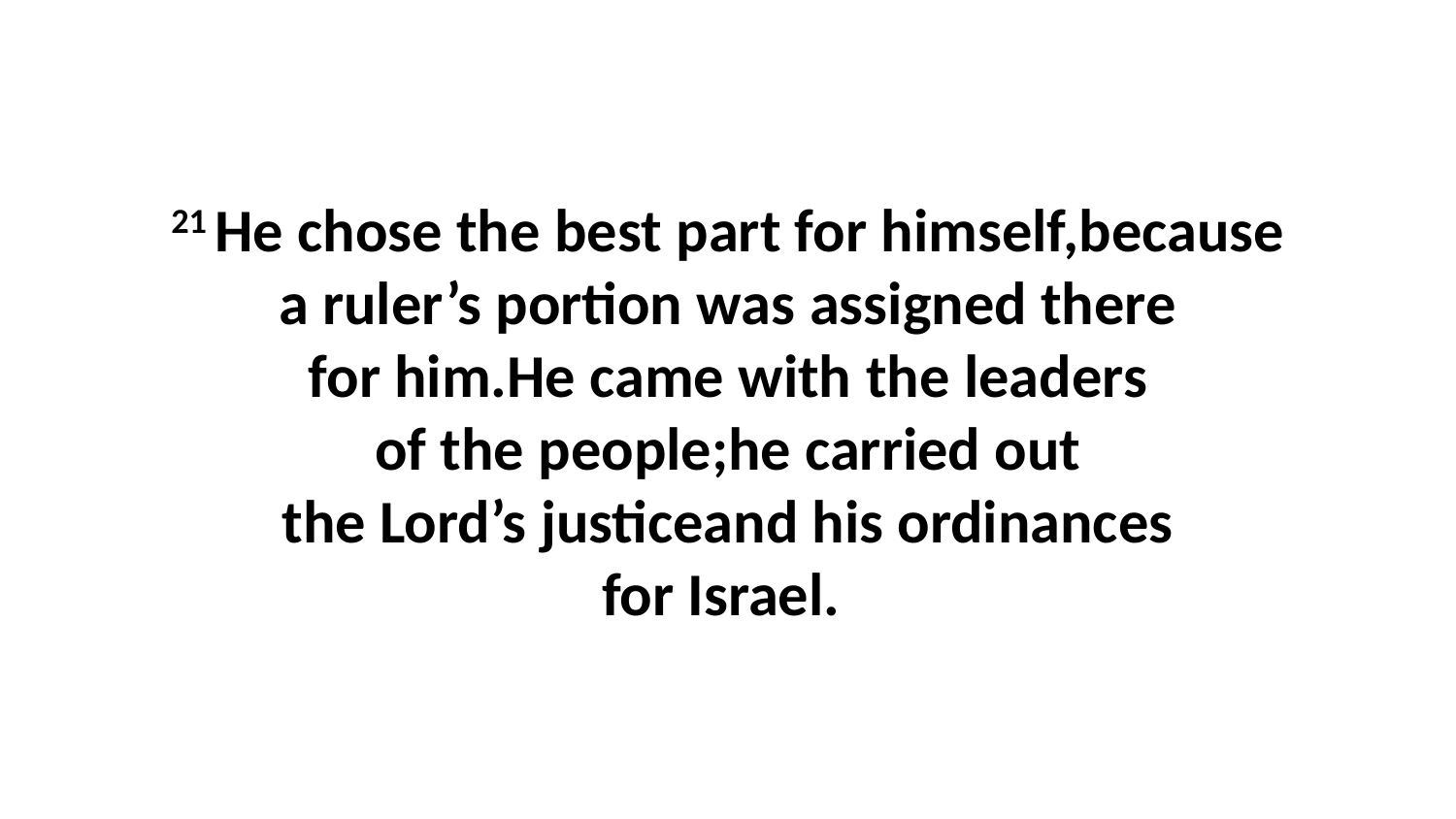

21 He chose the best part for himself,because a ruler’s portion was assigned there for him.He came with the leaders of the people;he carried out the Lord’s justiceand his ordinances for Israel.